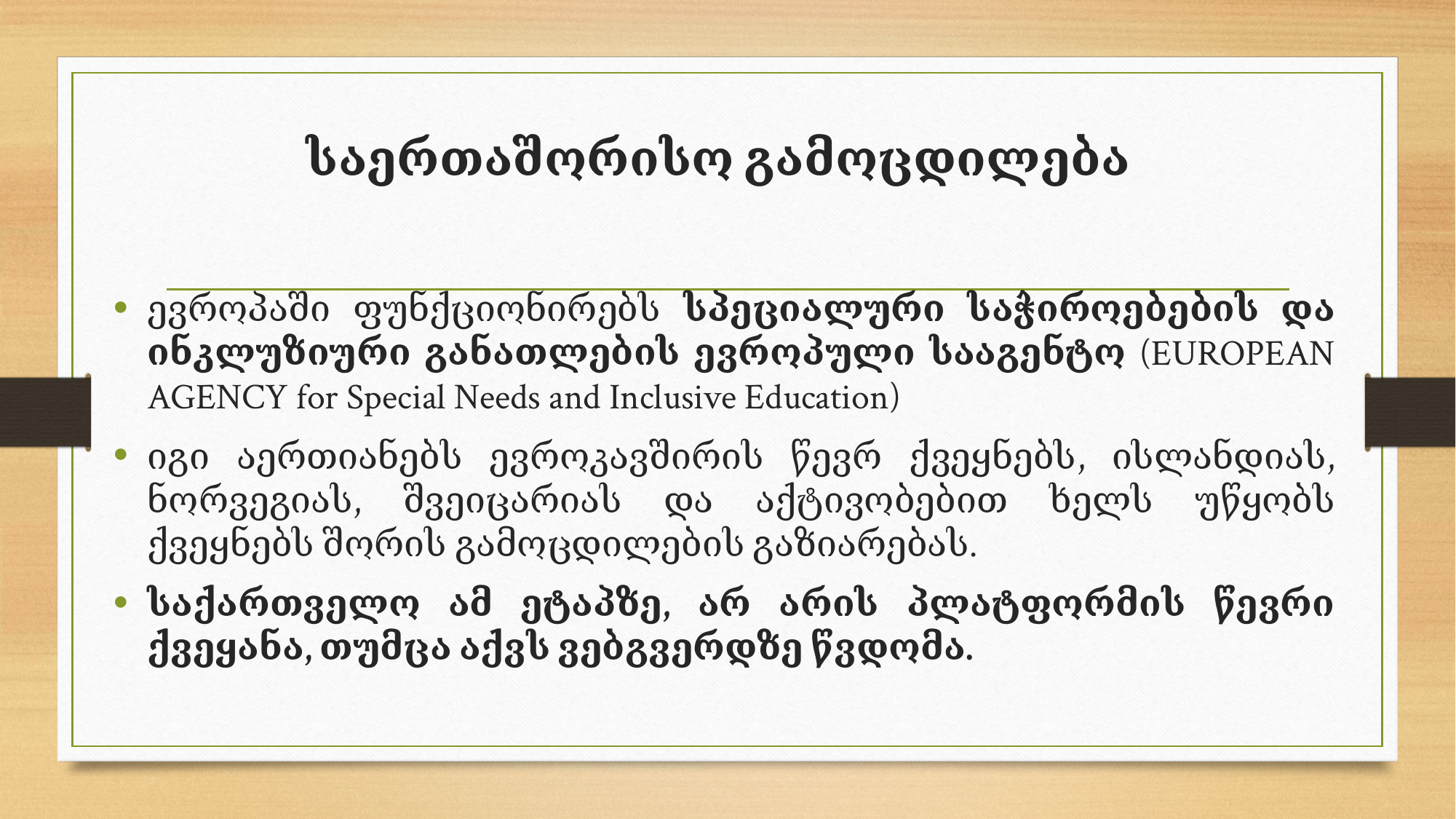

# საერთაშორისო გამოცდილება
ევროპაში ფუნქციონირებს სპეციალური საჭიროებების და ინკლუზიური განათლების ევროპული სააგენტო (EUROPEAN AGENCY for Special Needs and Inclusive Education)
იგი აერთიანებს ევროკავშირის წევრ ქვეყნებს, ისლანდიას, ნორვეგიას, შვეიცარიას და აქტივობებით ხელს უწყობს ქვეყნებს შორის გამოცდილების გაზიარებას.
საქართველო ამ ეტაპზე, არ არის პლატფორმის წევრი ქვეყანა, თუმცა აქვს ვებგვერდზე წვდომა.